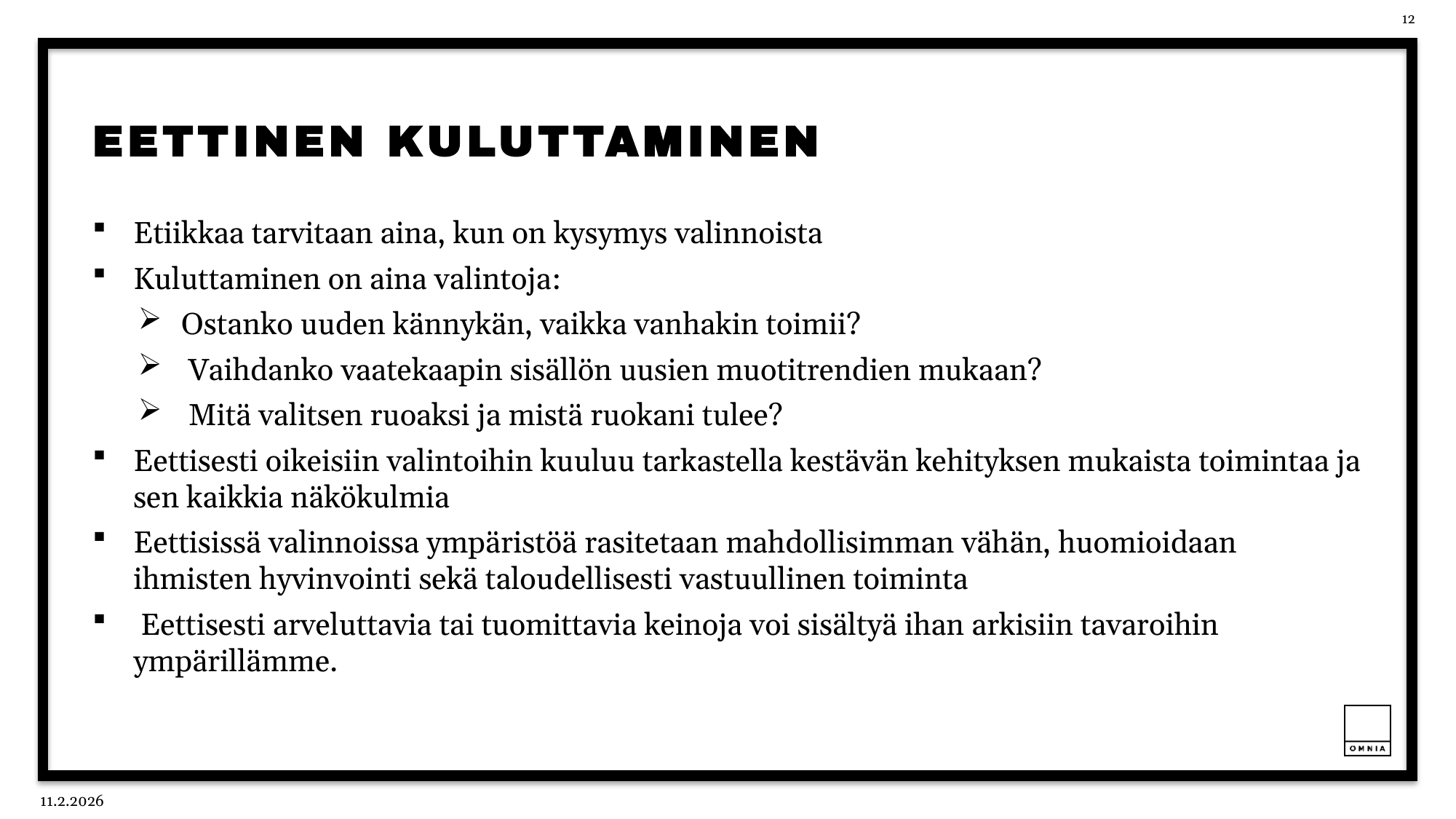

# Eettinen kuluttaminen
Etiikkaa tarvitaan aina, kun on kysymys valinnoista
Kuluttaminen on aina valintoja:
Ostanko uuden kännykän, vaikka vanhakin toimii?
 Vaihdanko vaatekaapin sisällön uusien muotitrendien mukaan?
 Mitä valitsen ruoaksi ja mistä ruokani tulee?
Eettisesti oikeisiin valintoihin kuuluu tarkastella kestävän kehityksen mukaista toimintaa ja sen kaikkia näkökulmia
Eettisissä valinnoissa ympäristöä rasitetaan mahdollisimman vähän, huomioidaan ihmisten hyvinvointi sekä taloudellisesti vastuullinen toiminta
 Eettisesti arveluttavia tai tuomittavia keinoja voi sisältyä ihan arkisiin tavaroihin ympärillämme.

11.2.2026